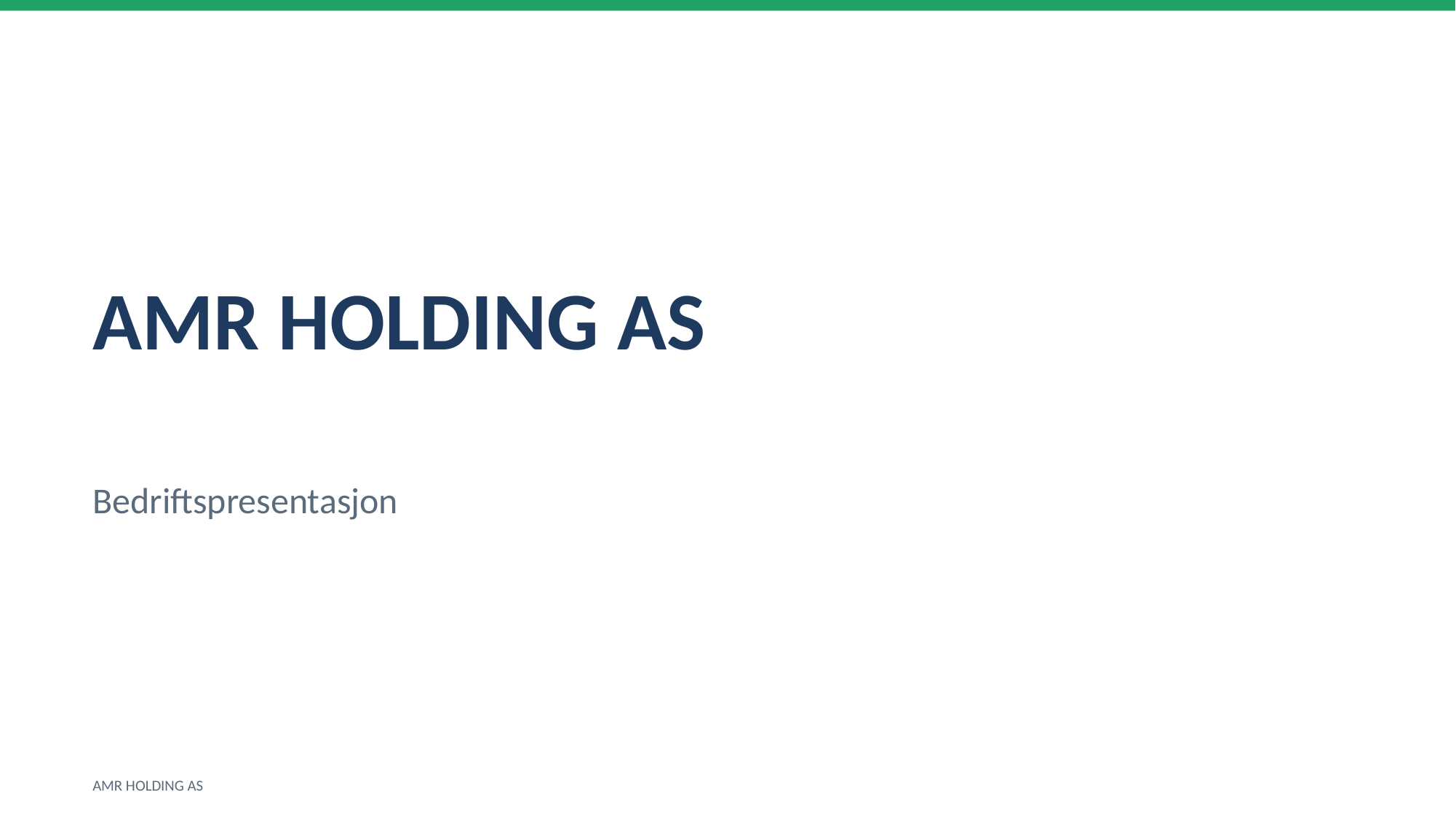

AMR HOLDING AS
Bedriftspresentasjon
AMR HOLDING AS